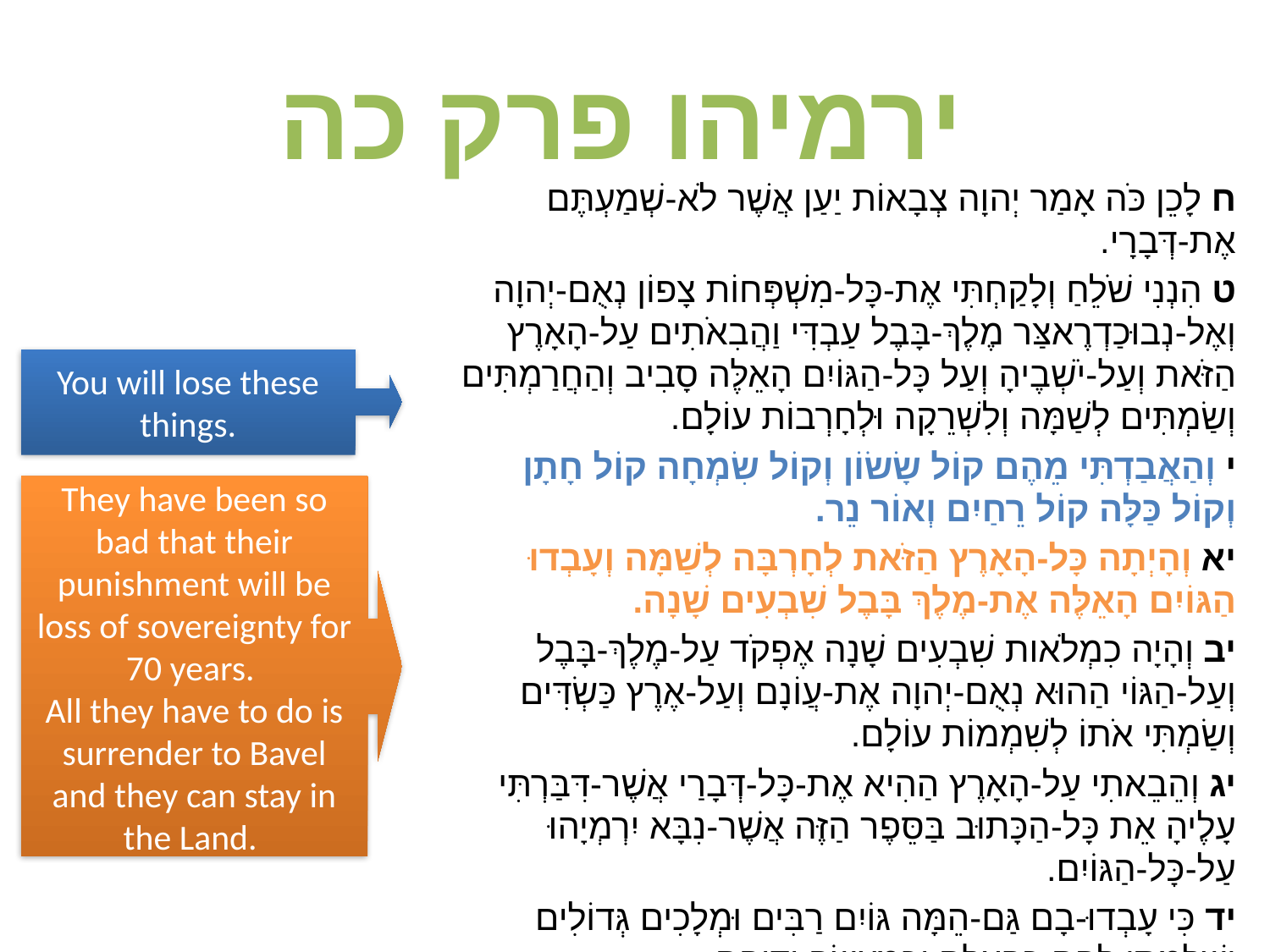

# ירמיהו פרק כה
ח לָכֵן כֹּה אָמַר יְהוָה צְבָאוֹת יַעַן אֲשֶׁר לֹא-שְׁמַעְתֶּם אֶת-דְּבָרָי.
ט הִנְנִי שֹׁלֵחַ וְלָקַחְתִּי אֶת-כָּל-מִשְׁפְּחוֹת צָפוֹן נְאֻם-יְהוָה וְאֶל-נְבוּכַדְרֶאצַּר מֶלֶךְ-בָּבֶל עַבְדִּי וַהֲבִאֹתִים עַל-הָאָרֶץ הַזֹּאת וְעַל-יֹשְׁבֶיהָ וְעַל כָּל-הַגּוֹיִם הָאֵלֶּה סָבִיב וְהַחֲרַמְתִּים וְשַׂמְתִּים לְשַׁמָּה וְלִשְׁרֵקָה וּלְחָרְבוֹת עוֹלָם.
י וְהַאֲבַדְתִּי מֵהֶם קוֹל שָׂשׂוֹן וְקוֹל שִׂמְחָה קוֹל חָתָן וְקוֹל כַּלָּה קוֹל רֵחַיִם וְאוֹר נֵר.
יא וְהָיְתָה כָּל-הָאָרֶץ הַזֹּאת לְחָרְבָּה לְשַׁמָּה וְעָבְדוּ הַגּוֹיִם הָאֵלֶּה אֶת-מֶלֶךְ בָּבֶל שִׁבְעִים שָׁנָה.
יב וְהָיָה כִמְלֹאות שִׁבְעִים שָׁנָה אֶפְקֹד עַל-מֶלֶךְ-בָּבֶל וְעַל-הַגּוֹי הַהוּא נְאֻם-יְהוָה אֶת-עֲו‍ֹנָם וְעַל-אֶרֶץ כַּשְׂדִּים וְשַׂמְתִּי אֹתוֹ לְשִׁמְמוֹת עוֹלָם.
יג וְהֵבֵאתִי עַל-הָאָרֶץ הַהִיא אֶת-כָּל-דְּבָרַי אֲשֶׁר-דִּבַּרְתִּי עָלֶיהָ אֵת כָּל-הַכָּתוּב בַּסֵּפֶר הַזֶּה אֲשֶׁר-נִבָּא יִרְמְיָהוּ עַל-כָּל-הַגּוֹיִם.
יד כִּי עָבְדוּ-בָם גַּם-הֵמָּה גּוֹיִם רַבִּים וּמְלָכִים גְּדוֹלִים וְשִׁלַּמְתִּי לָהֶם כְּפָעֳלָם וּכְמַעֲשֵׂה יְדֵיהֶם.
You will lose these things.
They have been so bad that their punishment will be loss of sovereignty for 70 years.
All they have to do is surrender to Bavel and they can stay in the Land.